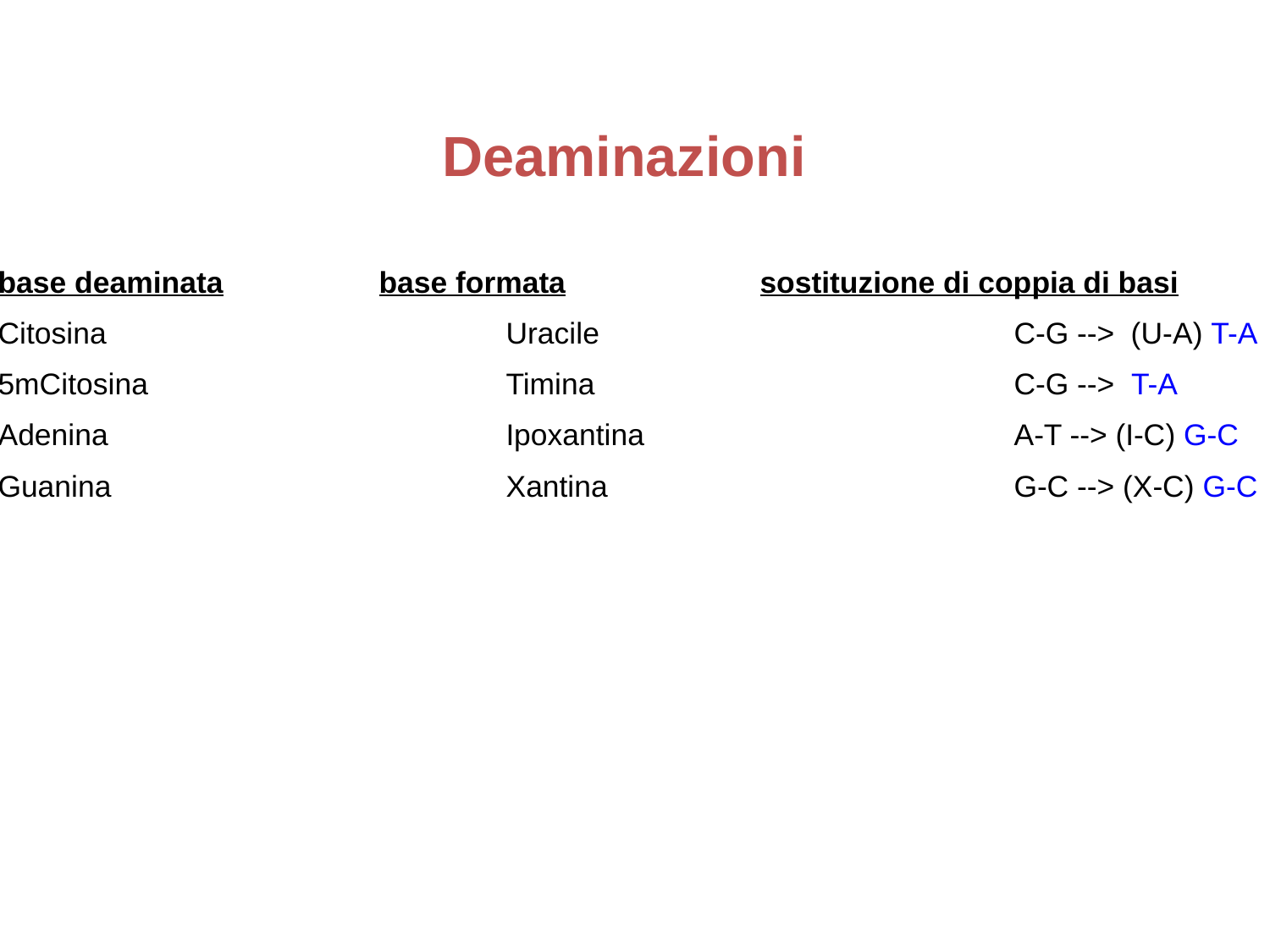

Deaminazioni

base deaminata		base formata		sostituzione di coppia di basi
Citosina				Uracile				C-G -->  (U-A) T-A
5mCitosina			Timina				C-G -->  T-A
Adenina				Ipoxantina			A-T --> (I-C) G-C
Guanina				Xantina				G-C --> (X-C) G-C